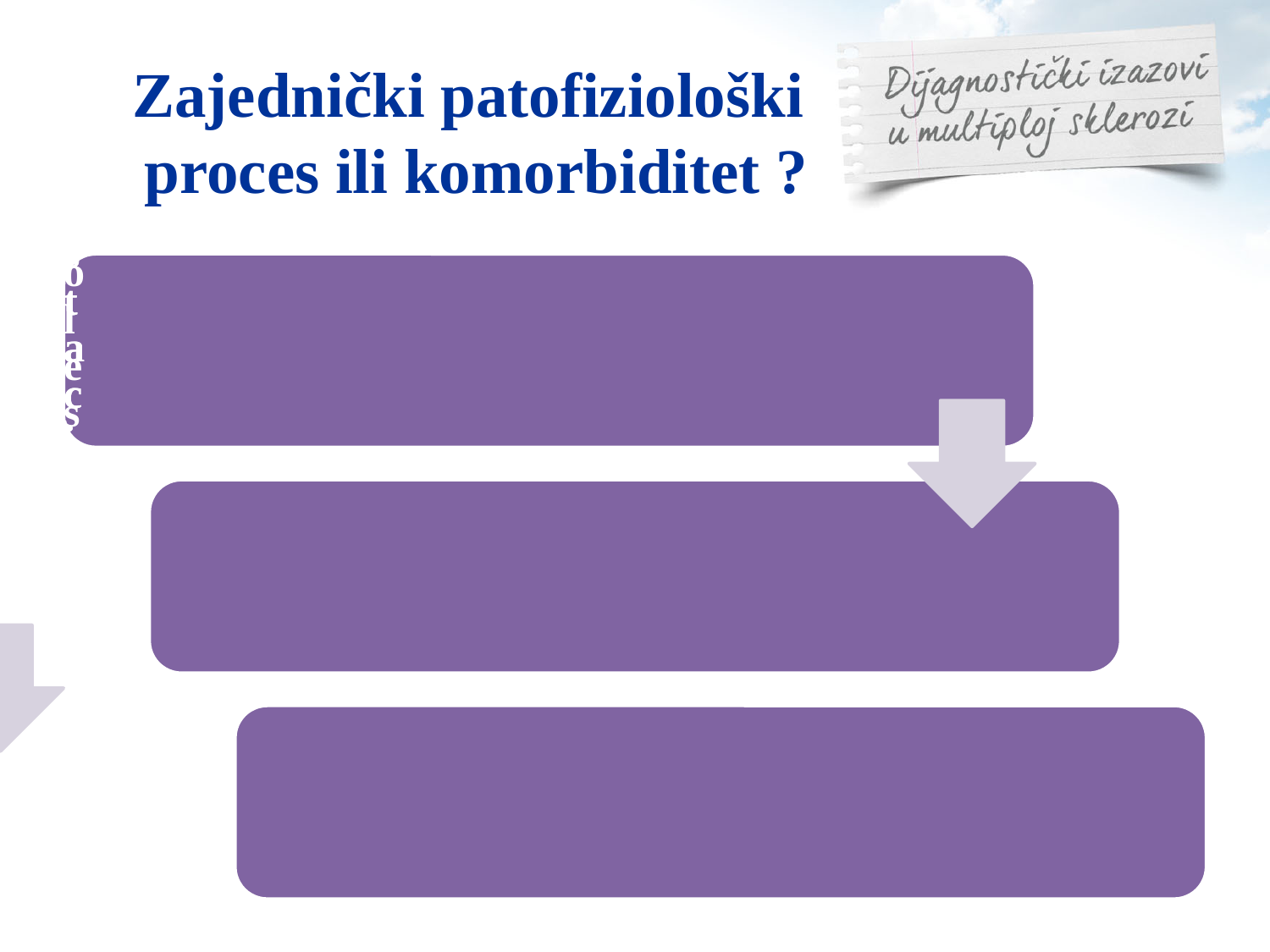

# Zajednički patofiziološki proces ili komorbiditet ?